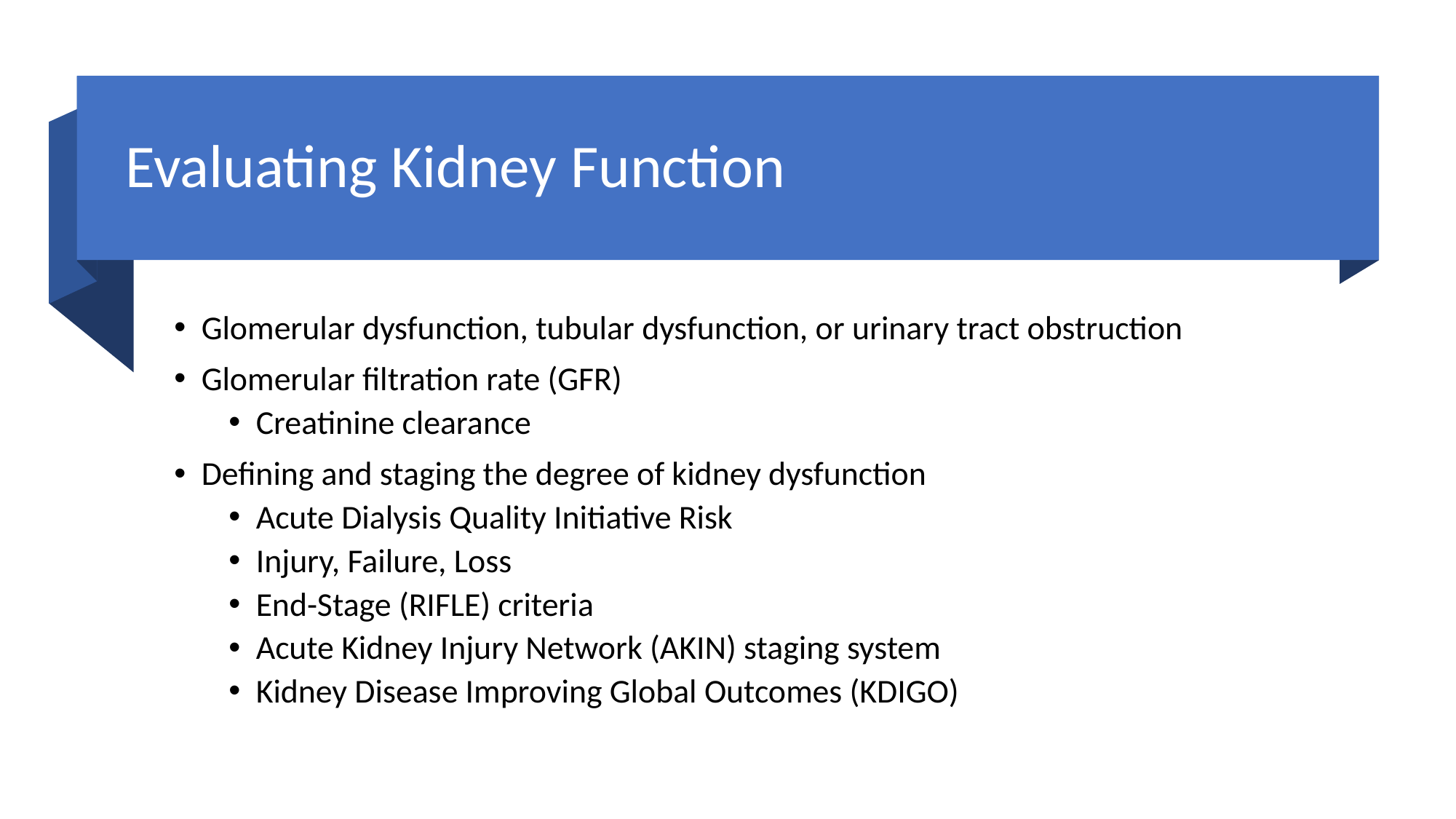

# Evaluating Kidney Function

Glomerular dysfunction, tubular dysfunction, or urinary tract obstruction
Glomerular filtration rate (GFR)
Creatinine clearance
Defining and staging the degree of kidney dysfunction
Acute Dialysis Quality Initiative Risk
Injury, Failure, Loss
End-Stage (RIFLE) criteria
Acute Kidney Injury Network (AKIN) staging system
Kidney Disease Improving Global Outcomes (KDIGO)